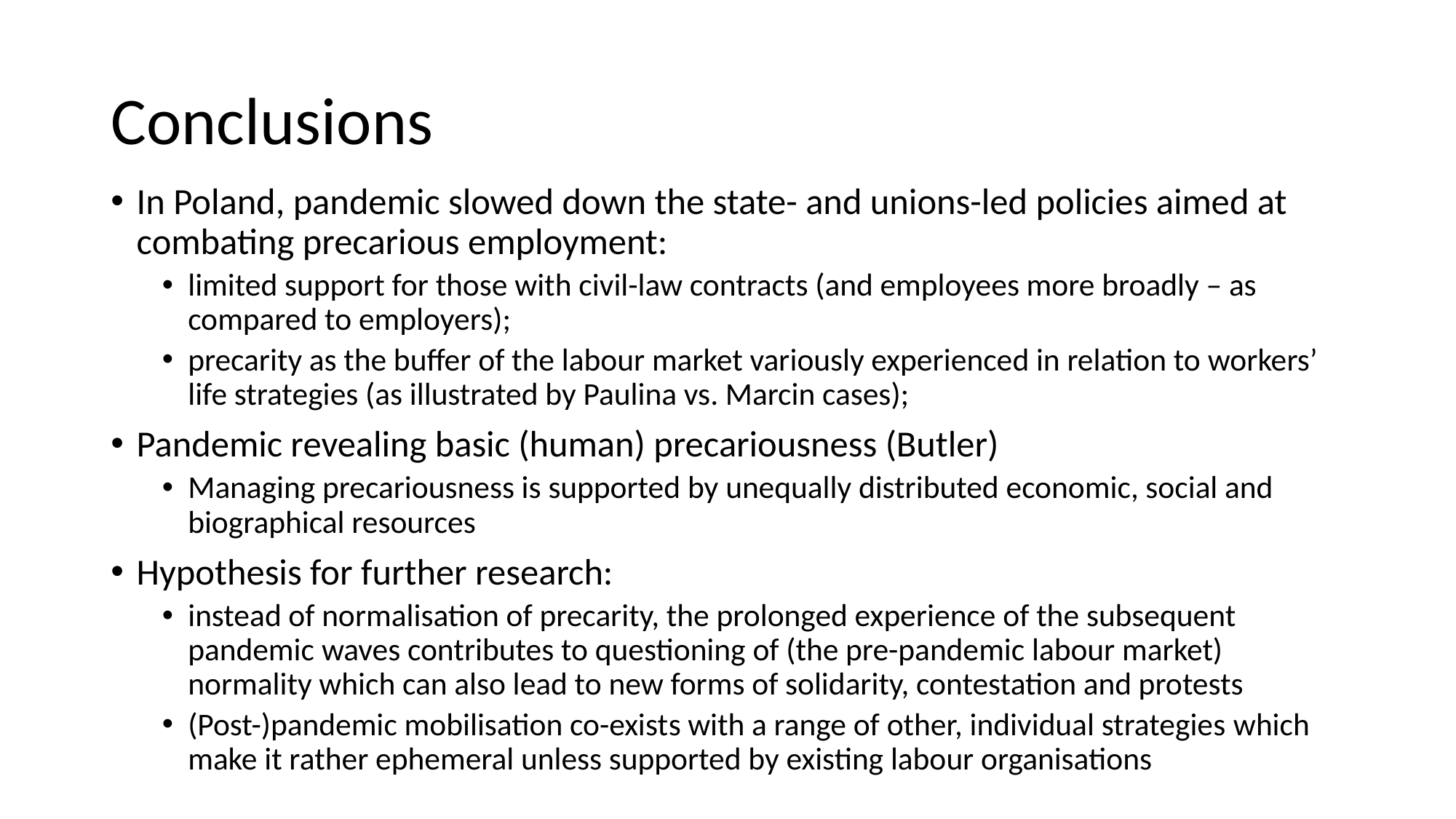

# Conclusions
In Poland, pandemic slowed down the state- and unions-led policies aimed at combating precarious employment:
limited support for those with civil-law contracts (and employees more broadly – as compared to employers);
precarity as the buffer of the labour market variously experienced in relation to workers’ life strategies (as illustrated by Paulina vs. Marcin cases);
Pandemic revealing basic (human) precariousness (Butler)
Managing precariousness is supported by unequally distributed economic, social and biographical resources
Hypothesis for further research:
instead of normalisation of precarity, the prolonged experience of the subsequent pandemic waves contributes to questioning of (the pre-pandemic labour market) normality which can also lead to new forms of solidarity, contestation and protests
(Post-)pandemic mobilisation co-exists with a range of other, individual strategies which make it rather ephemeral unless supported by existing labour organisations